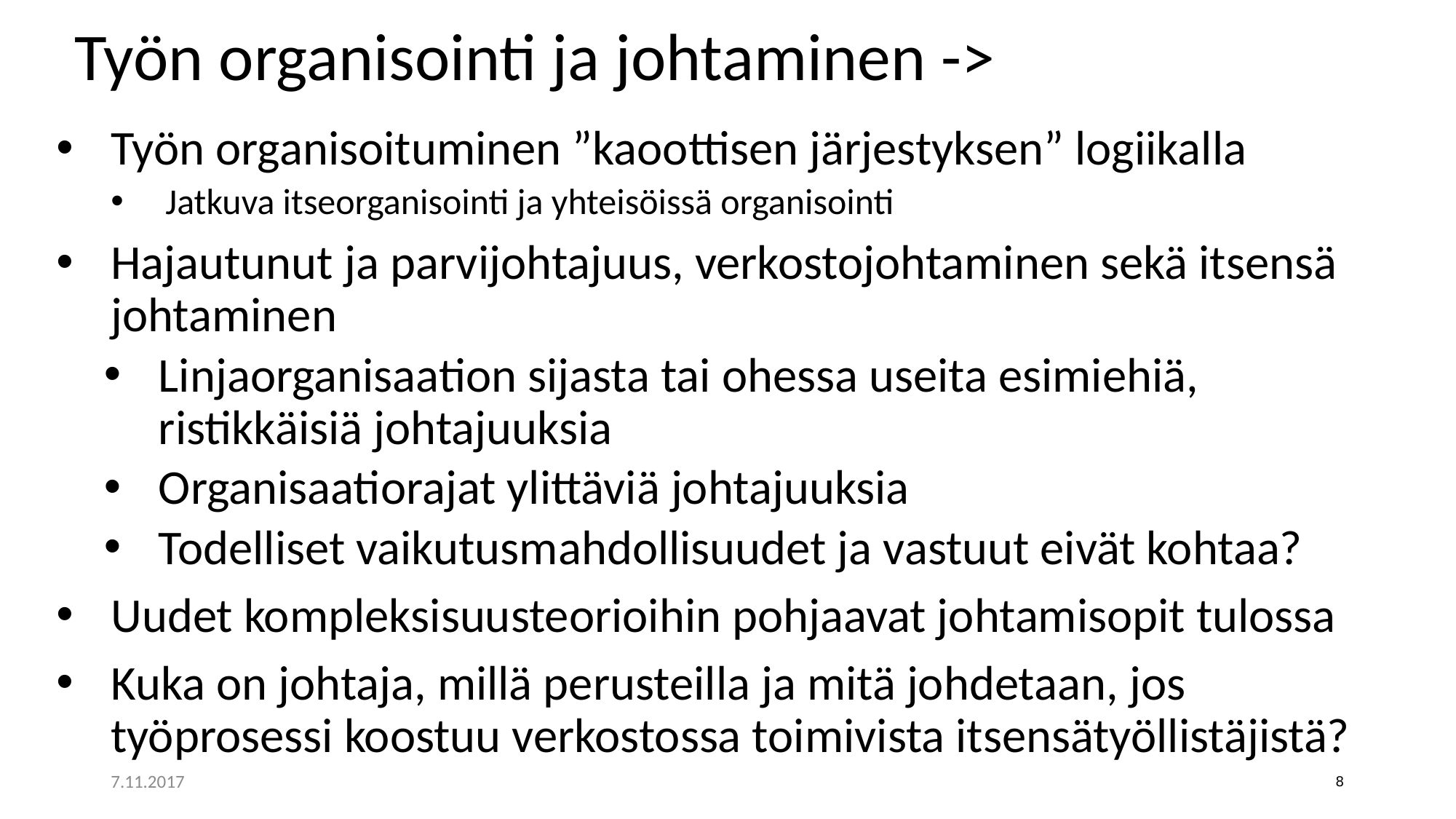

# Työn organisointi ja johtaminen ->
Työn organisoituminen ”kaoottisen järjestyksen” logiikalla
Jatkuva itseorganisointi ja yhteisöissä organisointi
Hajautunut ja parvijohtajuus, verkostojohtaminen sekä itsensä johtaminen
Linjaorganisaation sijasta tai ohessa useita esimiehiä, ristikkäisiä johtajuuksia
Organisaatiorajat ylittäviä johtajuuksia
Todelliset vaikutusmahdollisuudet ja vastuut eivät kohtaa?
Uudet kompleksisuusteorioihin pohjaavat johtamisopit tulossa
Kuka on johtaja, millä perusteilla ja mitä johdetaan, jos työprosessi koostuu verkostossa toimivista itsensätyöllistäjistä?
7.11.2017
8